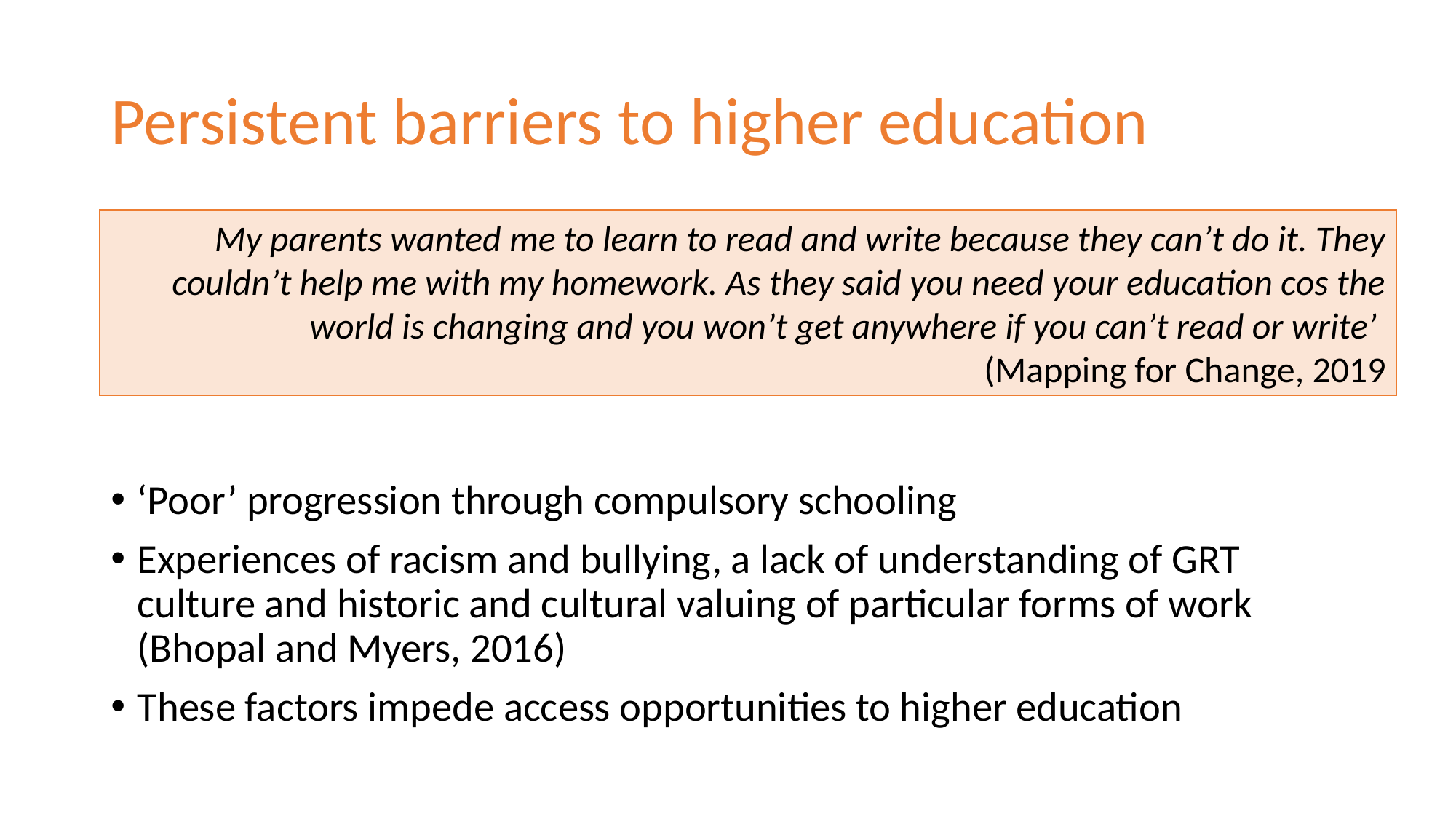

# Persistent barriers to higher education
My parents wanted me to learn to read and write because they can’t do it. They couldn’t help me with my homework. As they said you need your education cos the world is changing and you won’t get anywhere if you can’t read or write’
(Mapping for Change, 2019

‘Poor’ progression through compulsory schooling
Experiences of racism and bullying, a lack of understanding of GRT culture and historic and cultural valuing of particular forms of work (Bhopal and Myers, 2016)
These factors impede access opportunities to higher education